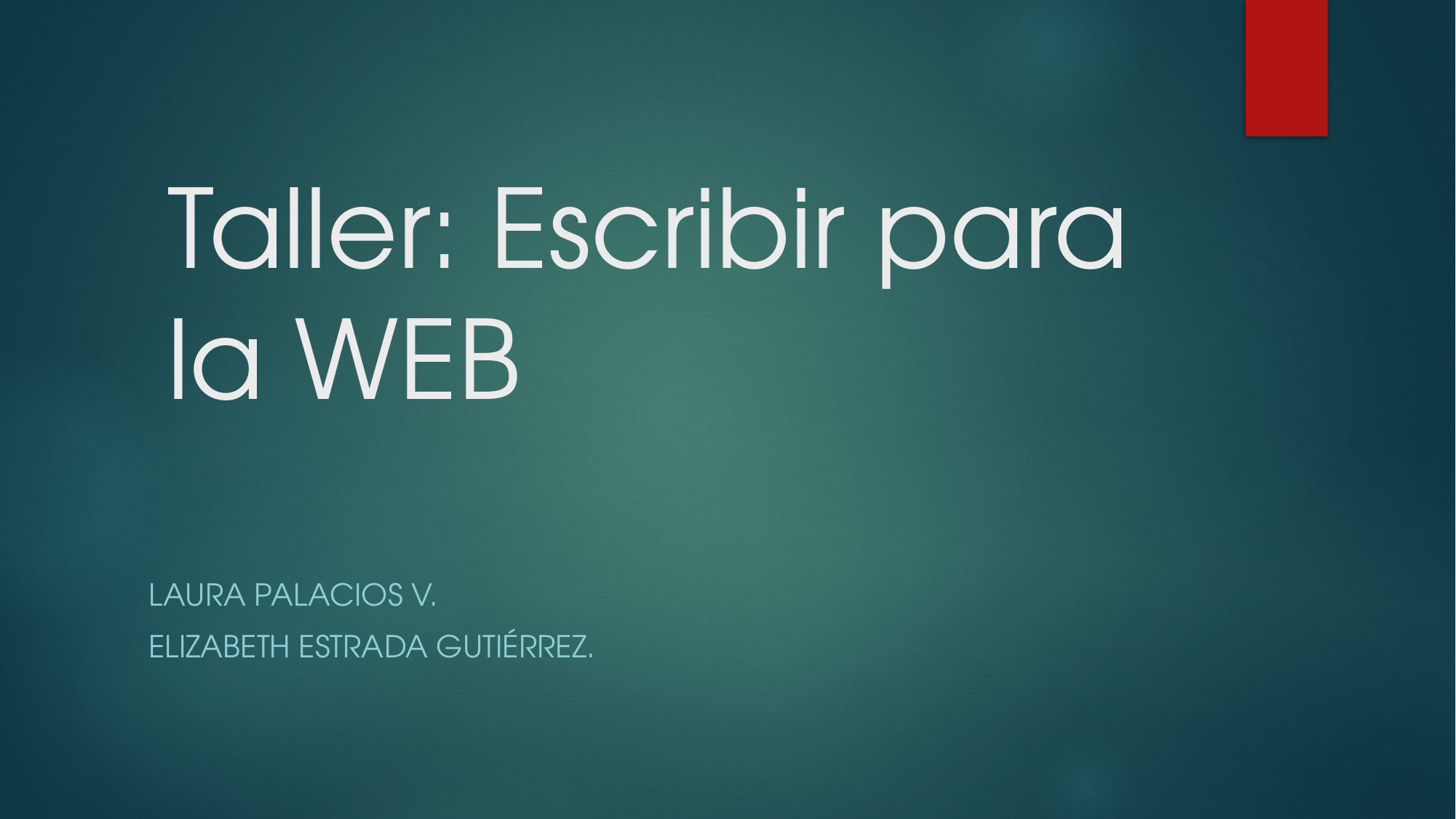

# Taller: Escribir para la WEB
Laura palacios v.
Elizabeth estrada Gutiérrez.